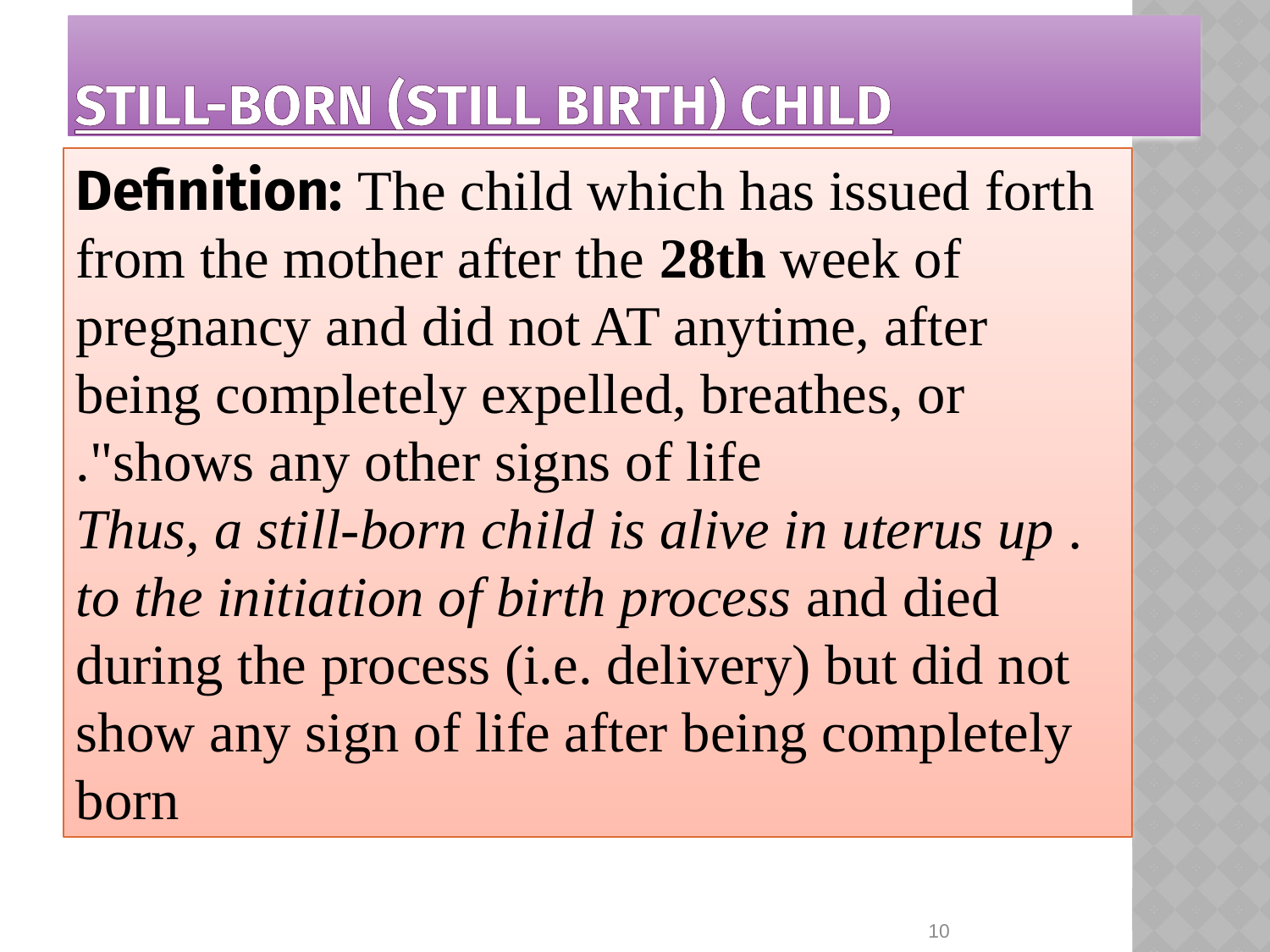

# Still-Born (Still Birth) Child
Definition: The child which has issued forth from the mother after the 28th week of pregnancy and did not AT anytime, after being completely expelled, breathes, or shows any other signs of life".
. Thus, a still-born child is alive in uterus up to the initiation of birth process and died during the process (i.e. delivery) but did not show any sign of life after being completely born
10